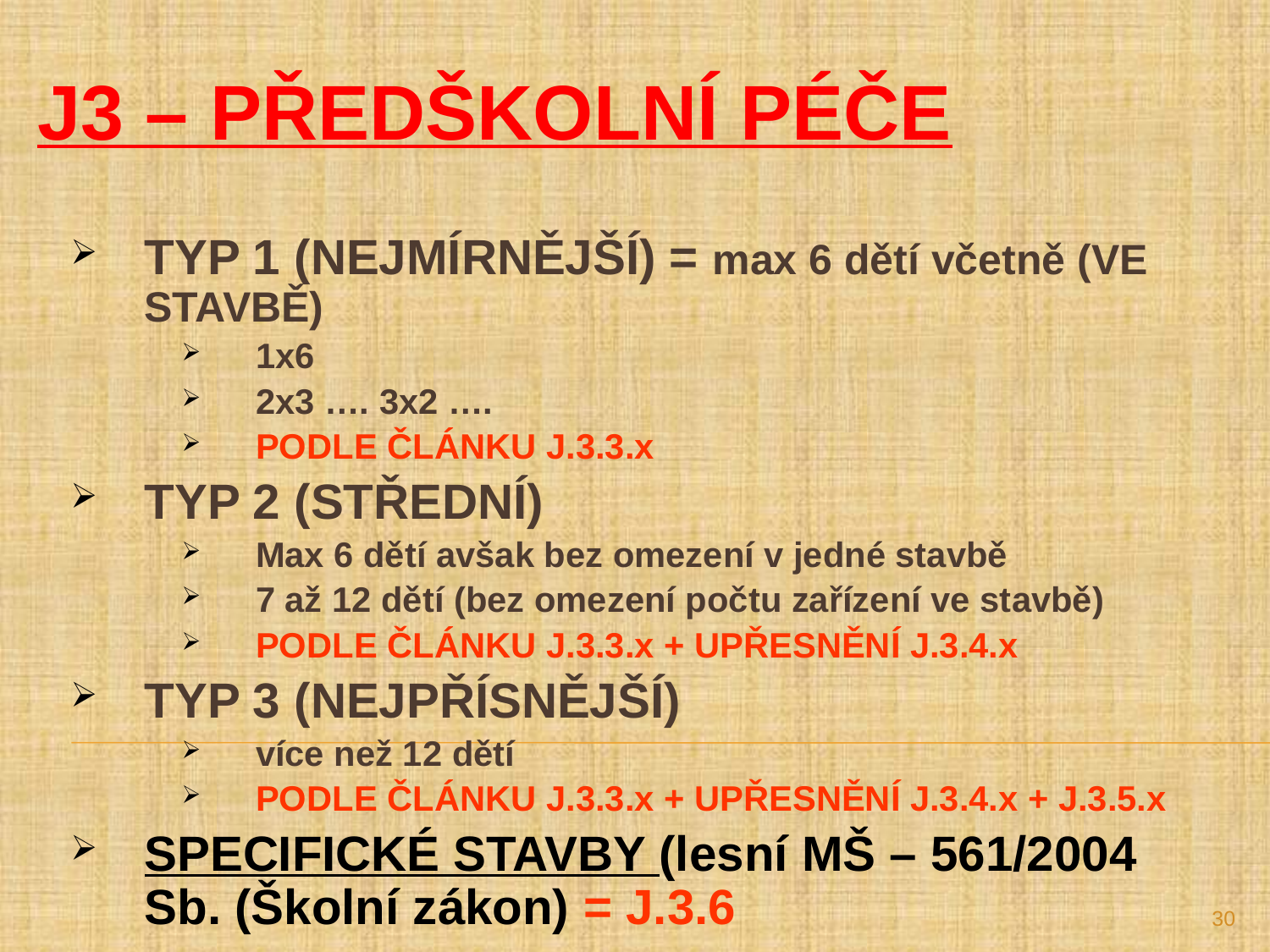

J3 – PŘEDŠKOLNÍ PÉČE
TYP 1 (NEJMÍRNĚJŠÍ) = max 6 dětí včetně (VE STAVBĚ)
1x6
2x3 …. 3x2 ….
PODLE ČLÁNKU J.3.3.x
TYP 2 (STŘEDNÍ)
Max 6 dětí avšak bez omezení v jedné stavbě
7 až 12 dětí (bez omezení počtu zařízení ve stavbě)
PODLE ČLÁNKU J.3.3.x + UPŘESNĚNÍ J.3.4.x
TYP 3 (NEJPŘÍSNĚJŠÍ)
více než 12 dětí
PODLE ČLÁNKU J.3.3.x + UPŘESNĚNÍ J.3.4.x + J.3.5.x
SPECIFICKÉ STAVBY (lesní MŠ – 561/2004 Sb. (Školní zákon) = J.3.6

30